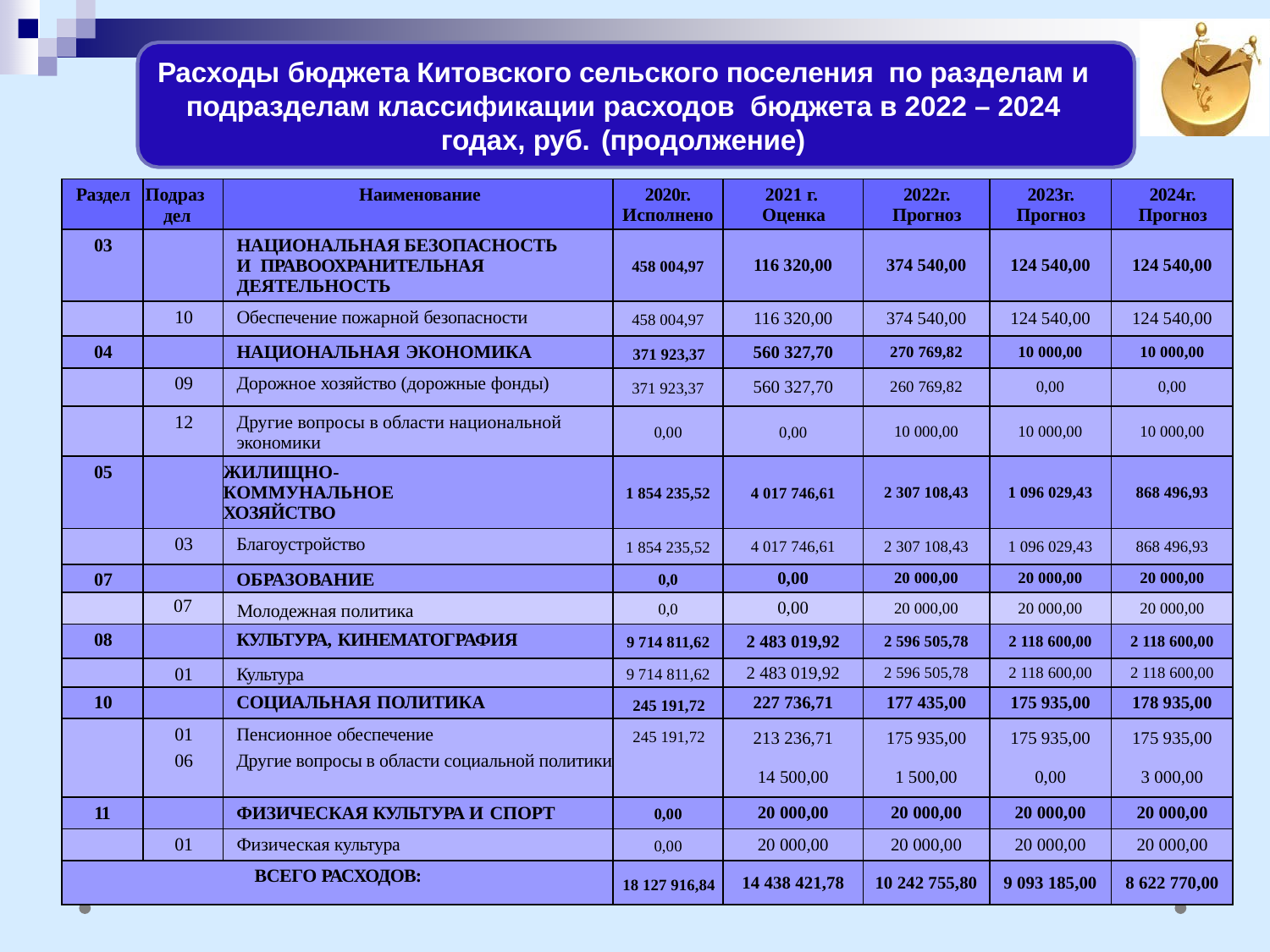

Расходы бюджета Китовского сельского поселения  по разделам и подразделам классификации расходов  бюджета в 2022 – 2024 годах, руб. (продолжение)

| Раздел | Подраз дел | Наименование | 2020г. Исполнено | 2021 г. Оценка | 2022г. Прогноз | 2023г. Прогноз | 2024г. Прогноз |
| --- | --- | --- | --- | --- | --- | --- | --- |
| 03 |  | НАЦИОНАЛЬНАЯ БЕЗОПАСНОСТЬ И ПРАВООХРАНИТЕЛЬНАЯ ДЕЯТЕЛЬНОСТЬ | 458 004,97 | 116 320,00 | 374 540,00 | 124 540,00 | 124 540,00 |
|  | 10 | Обеспечение пожарной безопасности | 458 004,97 | 116 320,00 | 374 540,00 | 124 540,00 | 124 540,00 |
| 04 |  | НАЦИОНАЛЬНАЯ ЭКОНОМИКА | 371 923,37 | 560 327,70 | 270 769,82 | 10 000,00 | 10 000,00 |
|  | 09 | Дорожное хозяйство (дорожные фонды) | 371 923,37 | 560 327,70 | 260 769,82 | 0,00 | 0,00 |
|  | 12 | Другие вопросы в области национальной экономики | 0,00 | 0,00 | 10 000,00 | 10 000,00 | 10 000,00 |
| 05 |  | ЖИЛИЩНО-КОММУНАЛЬНОЕ ХОЗЯЙСТВО | 1 854 235,52 | 4 017 746,61 | 2 307 108,43 | 1 096 029,43 | 868 496,93 |
|  | 03 | Благоустройство | 1 854 235,52 | 4 017 746,61 | 2 307 108,43 | 1 096 029,43 | 868 496,93 |
| 07 |  | ОБРАЗОВАНИЕ | 0,0 | 0,00 | 20 000,00 | 20 000,00 | 20 000,00 |
|  | 07 | Молодежная политика | 0,0 | 0,00 | 20 000,00 | 20 000,00 | 20 000,00 |
| 08 |  | КУЛЬТУРА, КИНЕМАТОГРАФИЯ | 9 714 811,62 | 2 483 019,92 | 2 596 505,78 | 2 118 600,00 | 2 118 600,00 |
|  | 01 | Культура | 9 714 811,62 | 2 483 019,92 | 2 596 505,78 | 2 118 600,00 | 2 118 600,00 |
| 10 |  | СОЦИАЛЬНАЯ ПОЛИТИКА | 245 191,72 | 227 736,71 | 177 435,00 | 175 935,00 | 178 935,00 |
|  | 01 06 | Пенсионное обеспечение Другие вопросы в области социальной политики | 245 191,72 | 213 236,71 14 500,00 | 175 935,00 1 500,00 | 175 935,00 0,00 | 175 935,00 3 000,00 |
| 11 |  | ФИЗИЧЕСКАЯ КУЛЬТУРА И СПОРТ | 0,00 | 20 000,00 | 20 000,00 | 20 000,00 | 20 000,00 |
|  | 01 | Физическая культура | 0,00 | 20 000,00 | 20 000,00 | 20 000,00 | 20 000,00 |
| ВСЕГО РАСХОДОВ: |  |  | 18 127 916,84 | 14 438 421,78 | 10 242 755,80 | 9 093 185,00 | 8 622 770,00 |